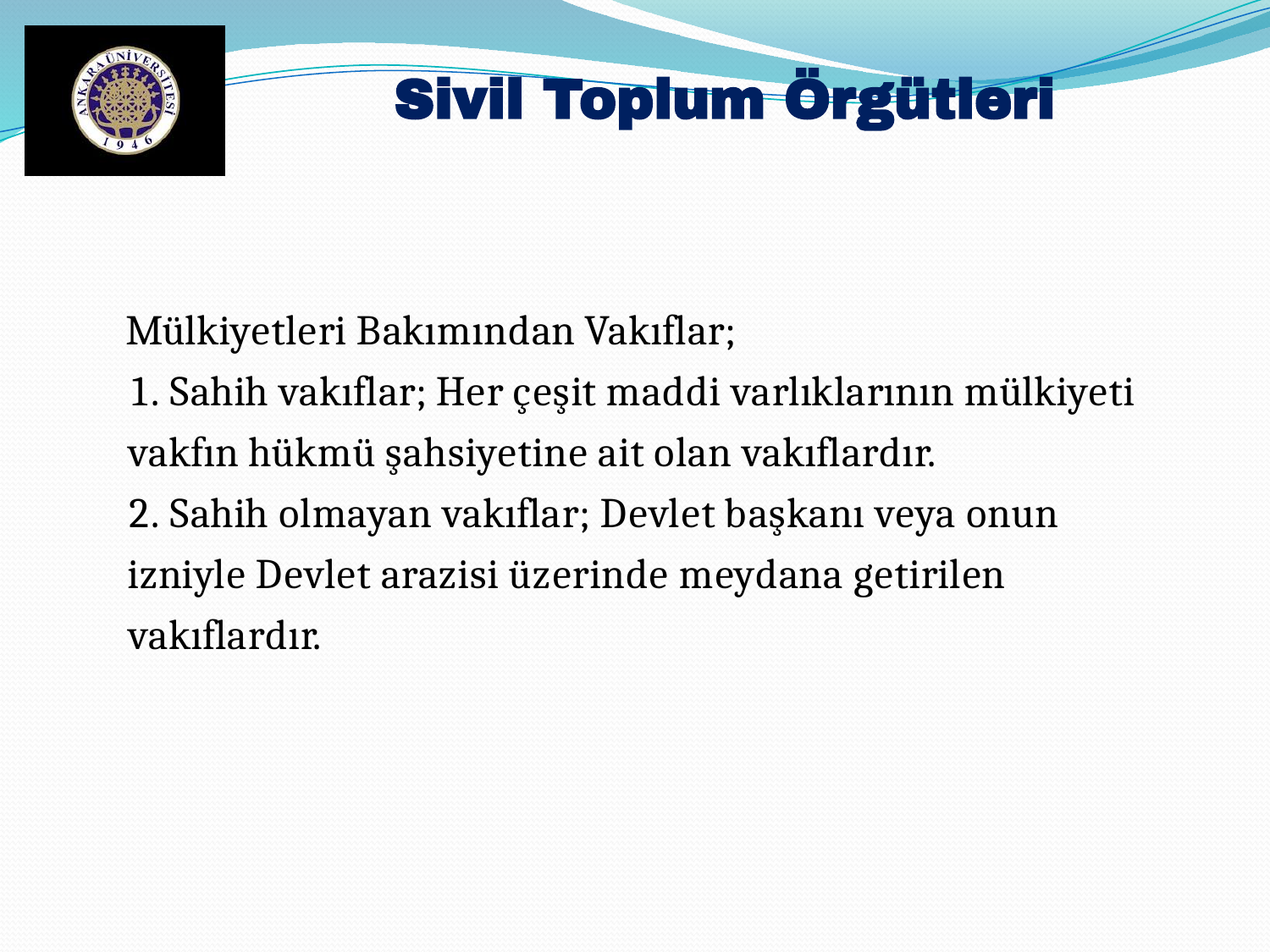

Sivil Toplum Örgütleri
Mülkiyetleri Bakımından Vakıflar;
1. Sahih vakıflar; Her çeşit maddi varlıklarının mülkiyeti vakfın hükmü şahsiyetine ait olan vakıflardır.
2. Sahih olmayan vakıflar; Devlet başkanı veya onun izniyle Devlet arazisi üzerinde meydana getirilen vakıflardır.